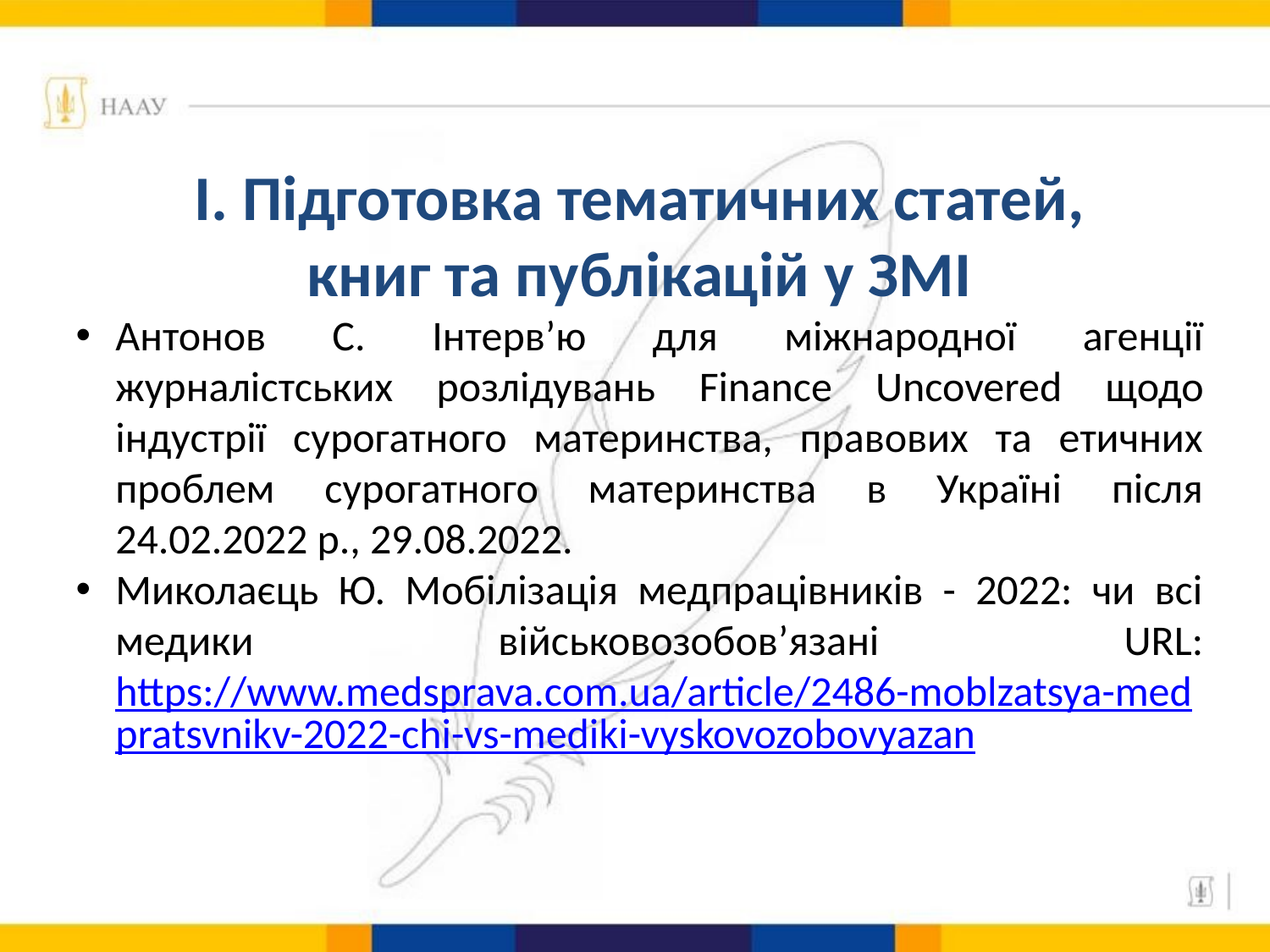

#
І. Підготовка тематичних статей, книг та публікацій у ЗМІ
Антонов С. Інтерв’ю для міжнародної агенції журналістських розлідувань Finance Uncovered щодо індустрії сурогатного материнства, правових та етичних проблем сурогатного материнства в Україні після 24.02.2022 р., 29.08.2022.
Миколаєць Ю. Мобілізація медпрацівників - 2022: чи всі медики військовозобов’язані URL: https://www.medsprava.com.ua/article/2486-moblzatsya-medpratsvnikv-2022-chi-vs-mediki-vyskovozobovyazan